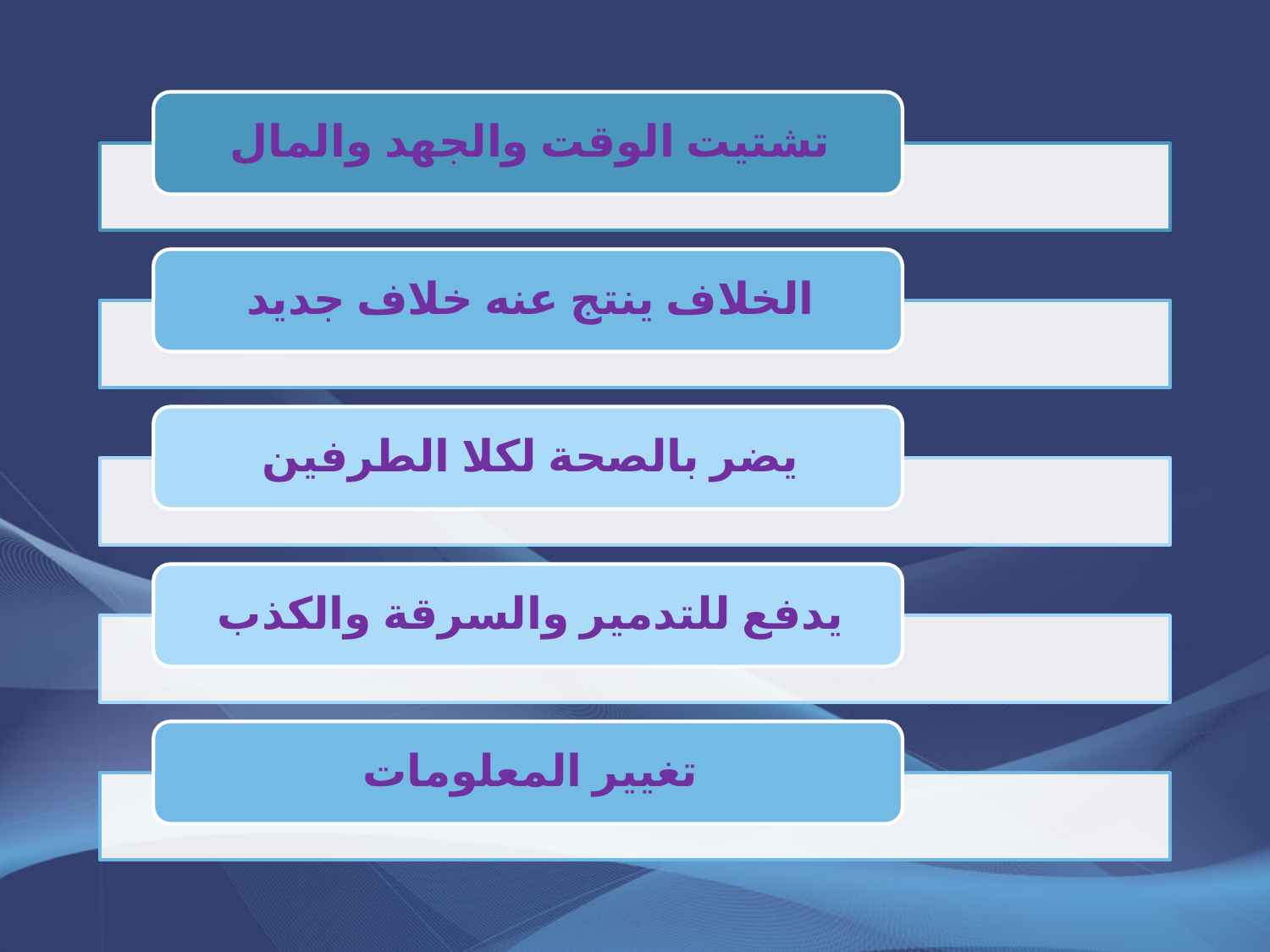

تشتيت الوقت والجهد والمال
الخلاف ينتج عنه خلاف جديد
يضر بالصحة لكلا الطرفين
يدفع للتدمير والسرقة والكذب
تغيير المعلومات